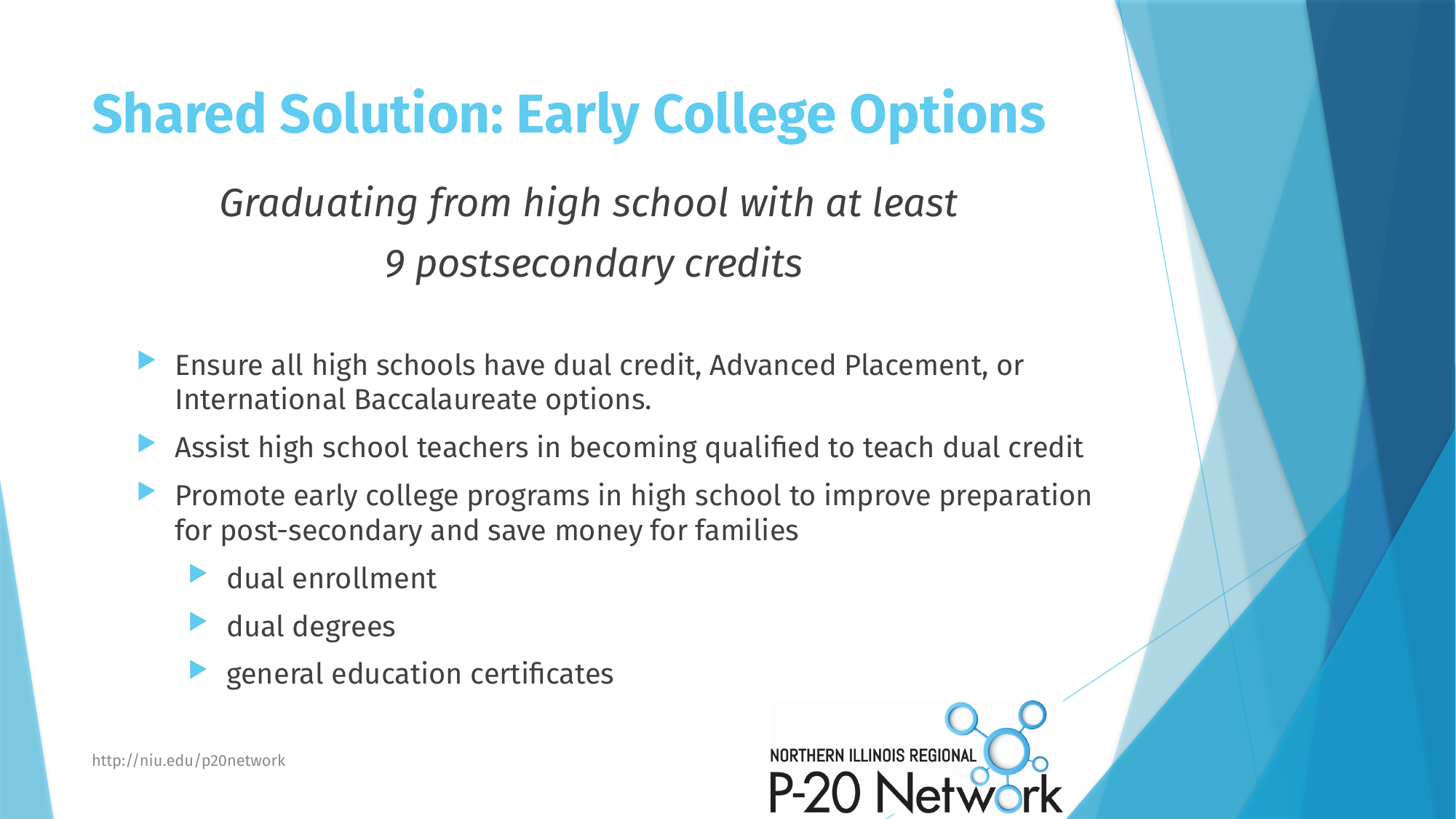

# Shared Solution: Early College Options
Graduating from high school with at least
9 postsecondary credits

Ensure all high schools have dual credit, Advanced Placement, or International Baccalaureate options.
Assist high school teachers in becoming qualified to teach dual credit
Promote early college programs in high school to improve preparation for post-secondary and save money for families
dual enrollment
dual degrees
general education certificates

http://niu.edu/p20network